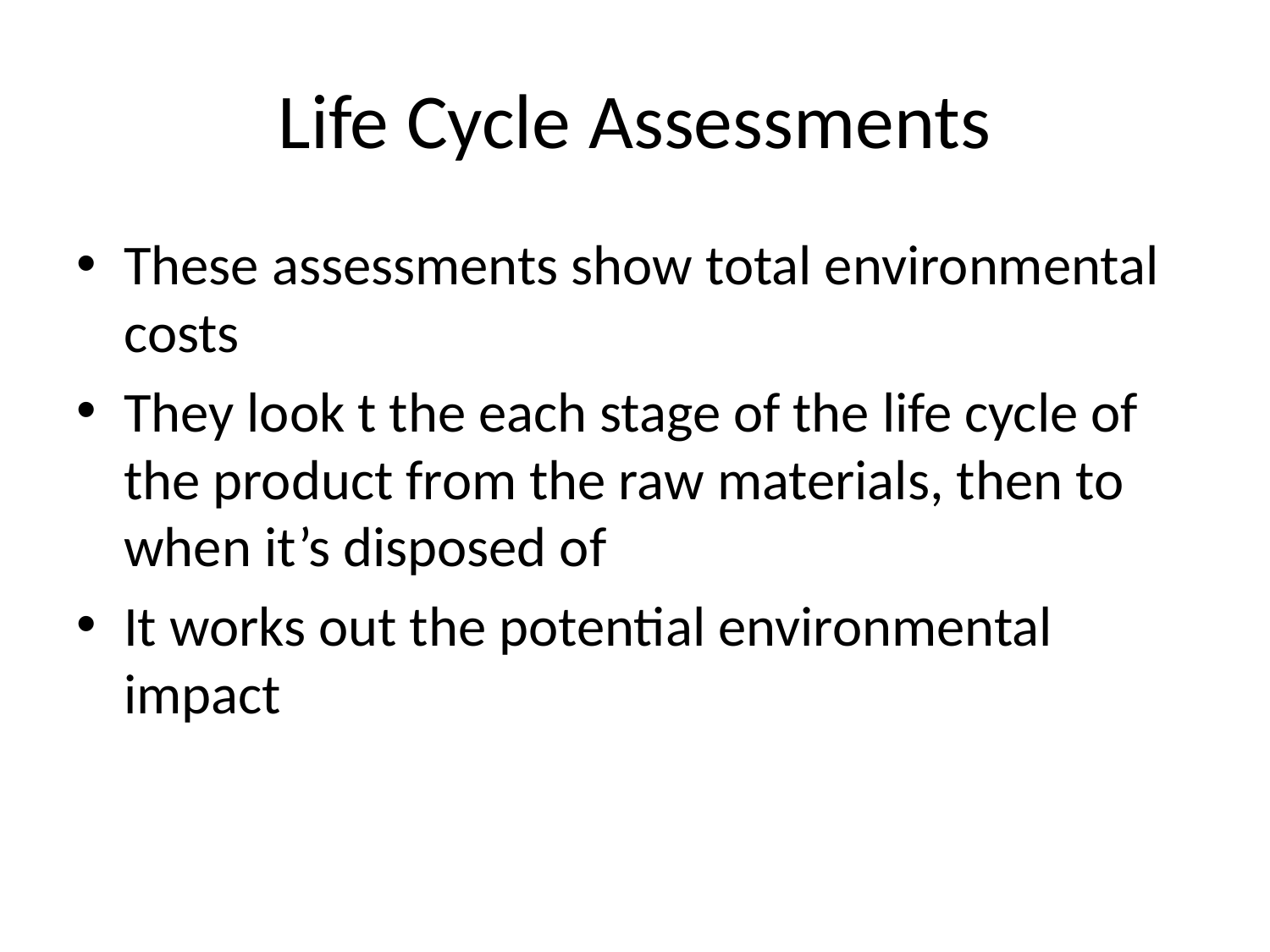

# Life Cycle Assessments
These assessments show total environmental costs
They look t the each stage of the life cycle of the product from the raw materials, then to when it’s disposed of
It works out the potential environmental impact